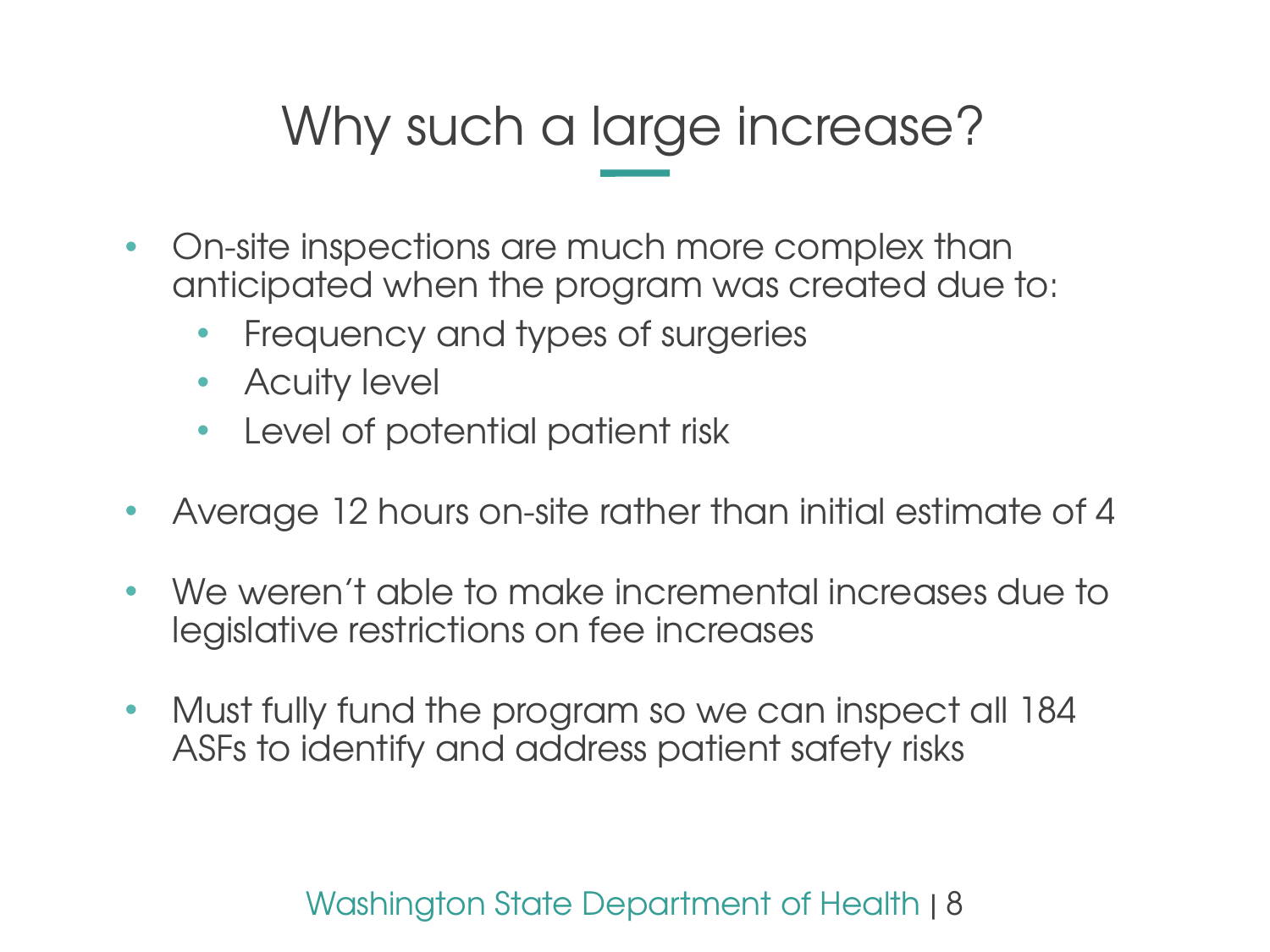

Why such a large increase?
On-site inspections are much more complex than anticipated when the program was created due to:
Frequency and types of surgeries
Acuity level
Level of potential patient risk
Average 12 hours on-site rather than initial estimate of 4
We weren’t able to make incremental increases due to legislative restrictions on fee increases
Must fully fund the program so we can inspect all 184 ASFs to identify and address patient safety risks